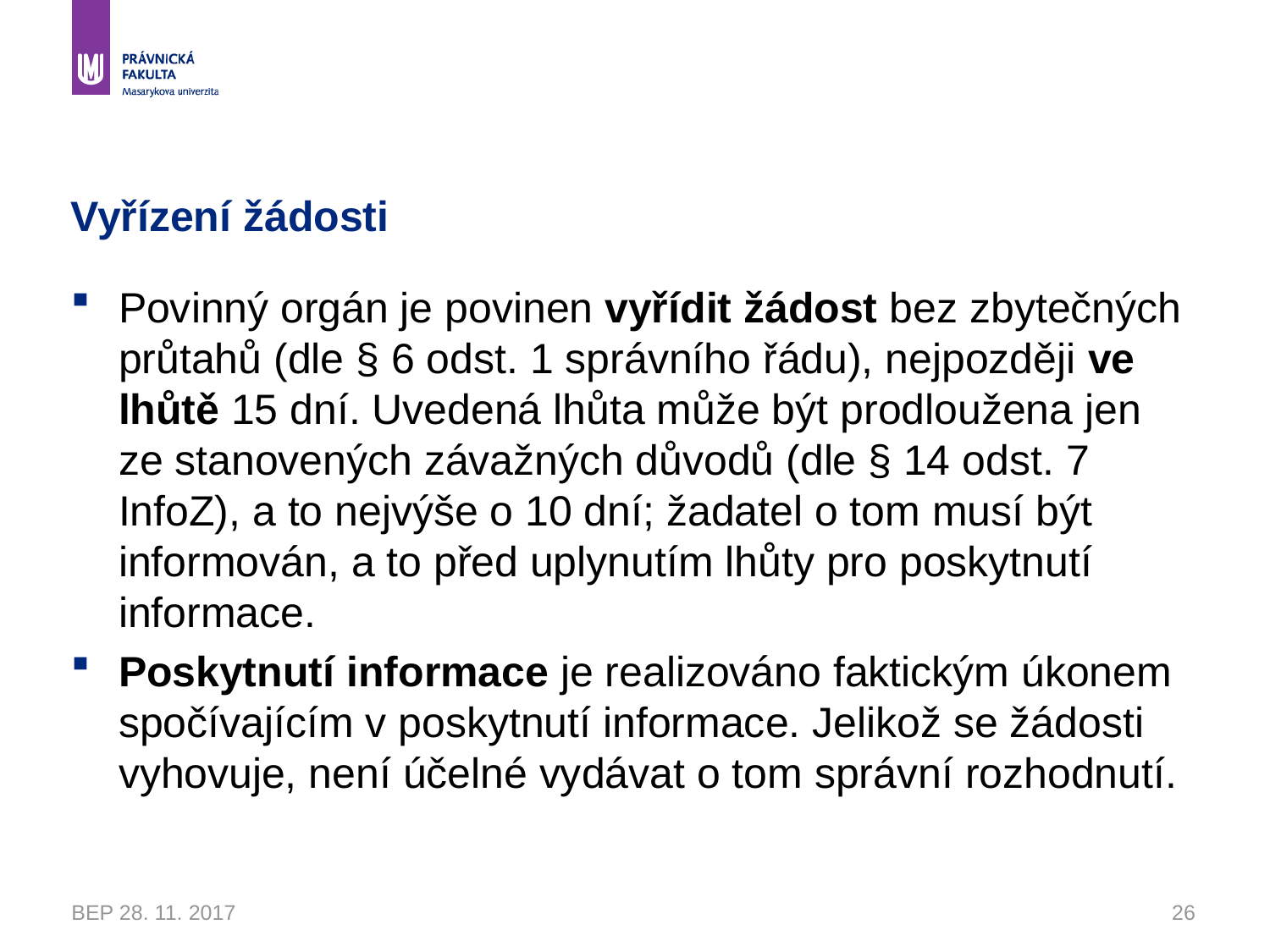

# Vyřízení žádosti
Povinný orgán je povinen vyřídit žádost bez zbytečných průtahů (dle § 6 odst. 1 správního řádu), nejpozději ve lhůtě 15 dní. Uvedená lhůta může být prodloužena jen ze stanovených závažných důvodů (dle § 14 odst. 7 InfoZ), a to nejvýše o 10 dní; žadatel o tom musí být informován, a to před uplynutím lhůty pro poskytnutí informace.
Poskytnutí informace je realizováno faktickým úkonem spočívajícím v poskytnutí informace. Jelikož se žádosti vyhovuje, není účelné vydávat o tom správní rozhodnutí.

BEP 28. 11. 2017
26